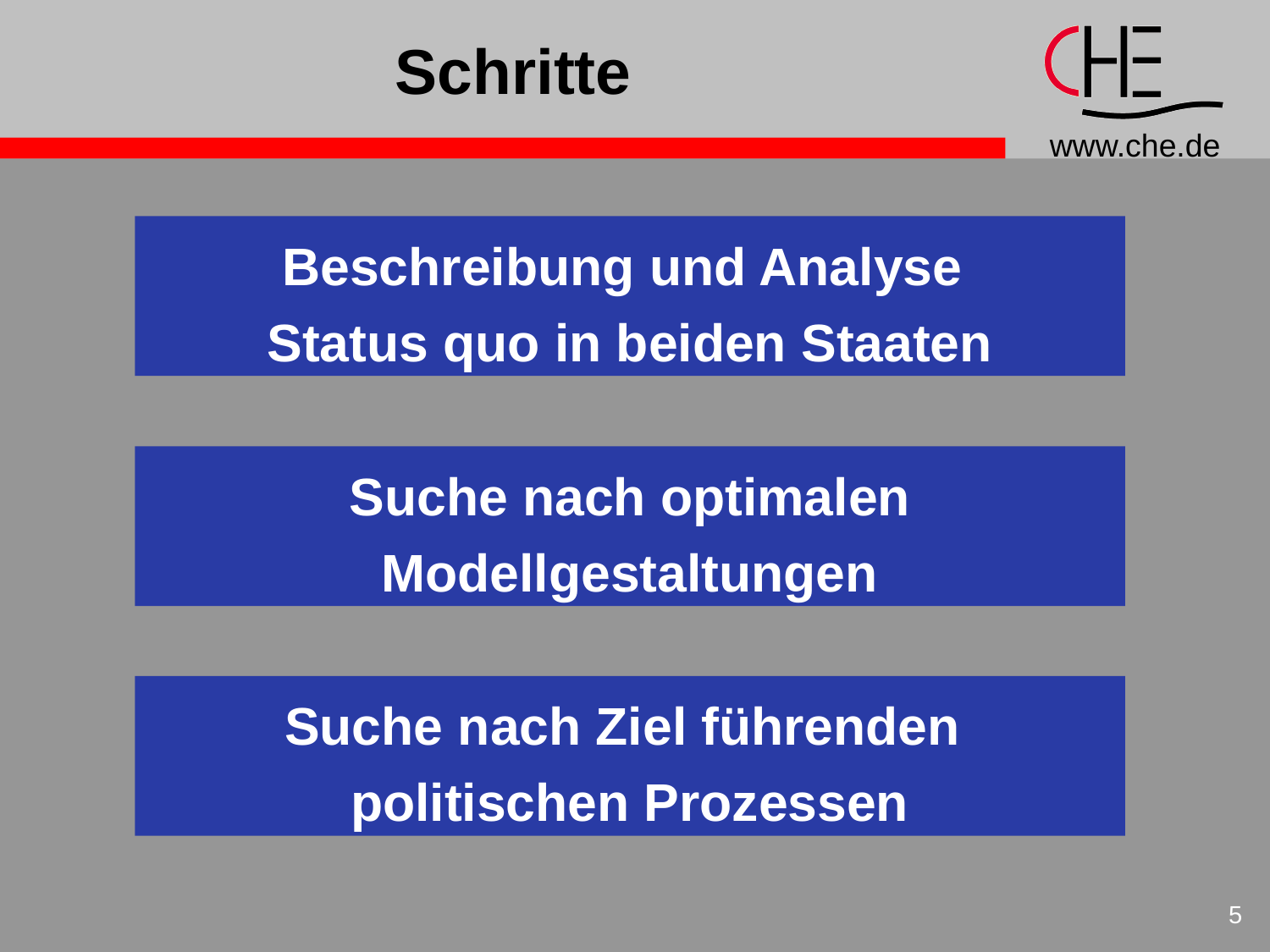

# Schritte
Beschreibung und Analyse
Status quo in beiden Staaten
Suche nach optimalen
Modellgestaltungen
Suche nach Ziel führenden
politischen Prozessen
5